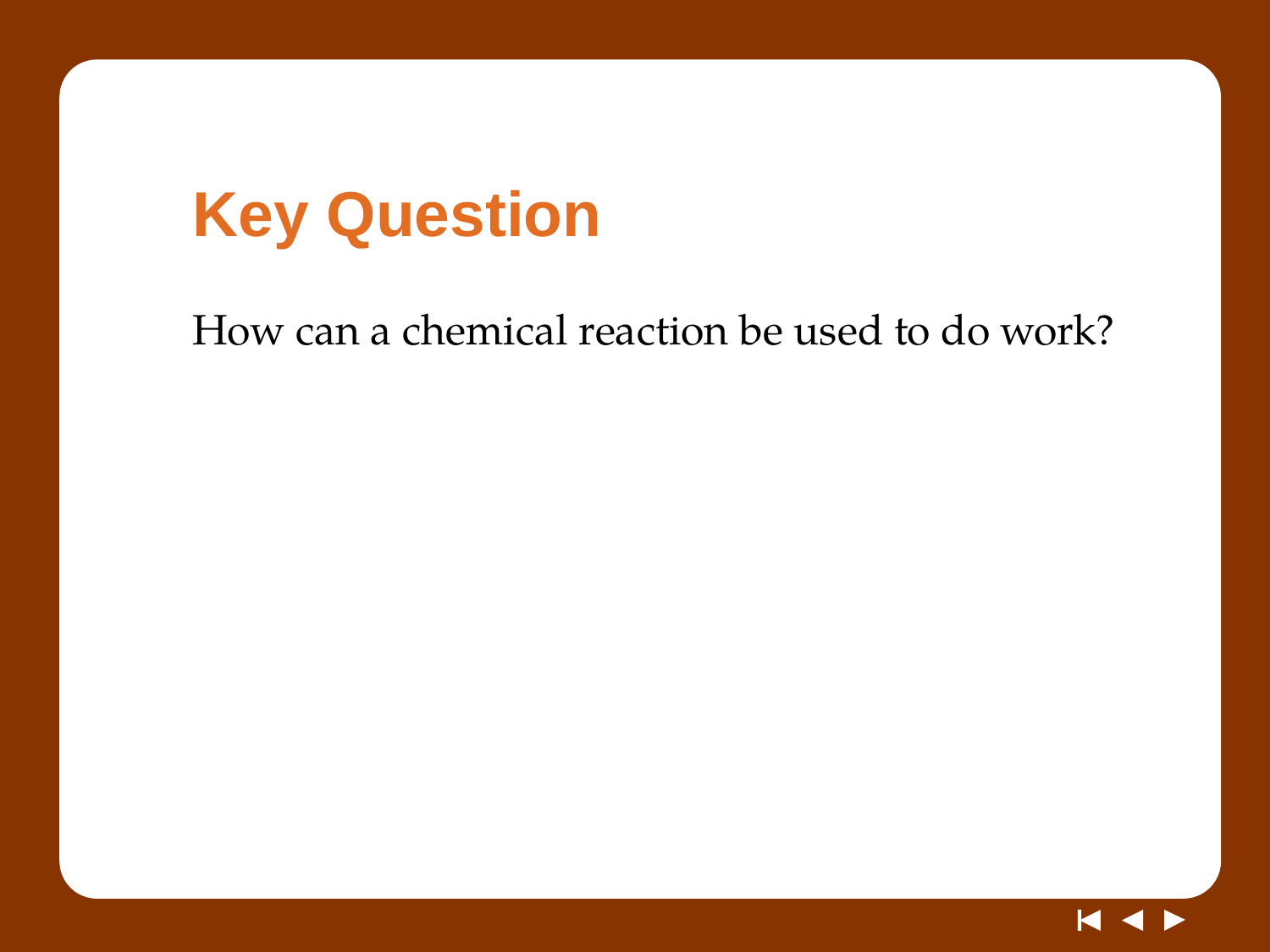

# Key Question
How can a chemical reaction be used to do work?